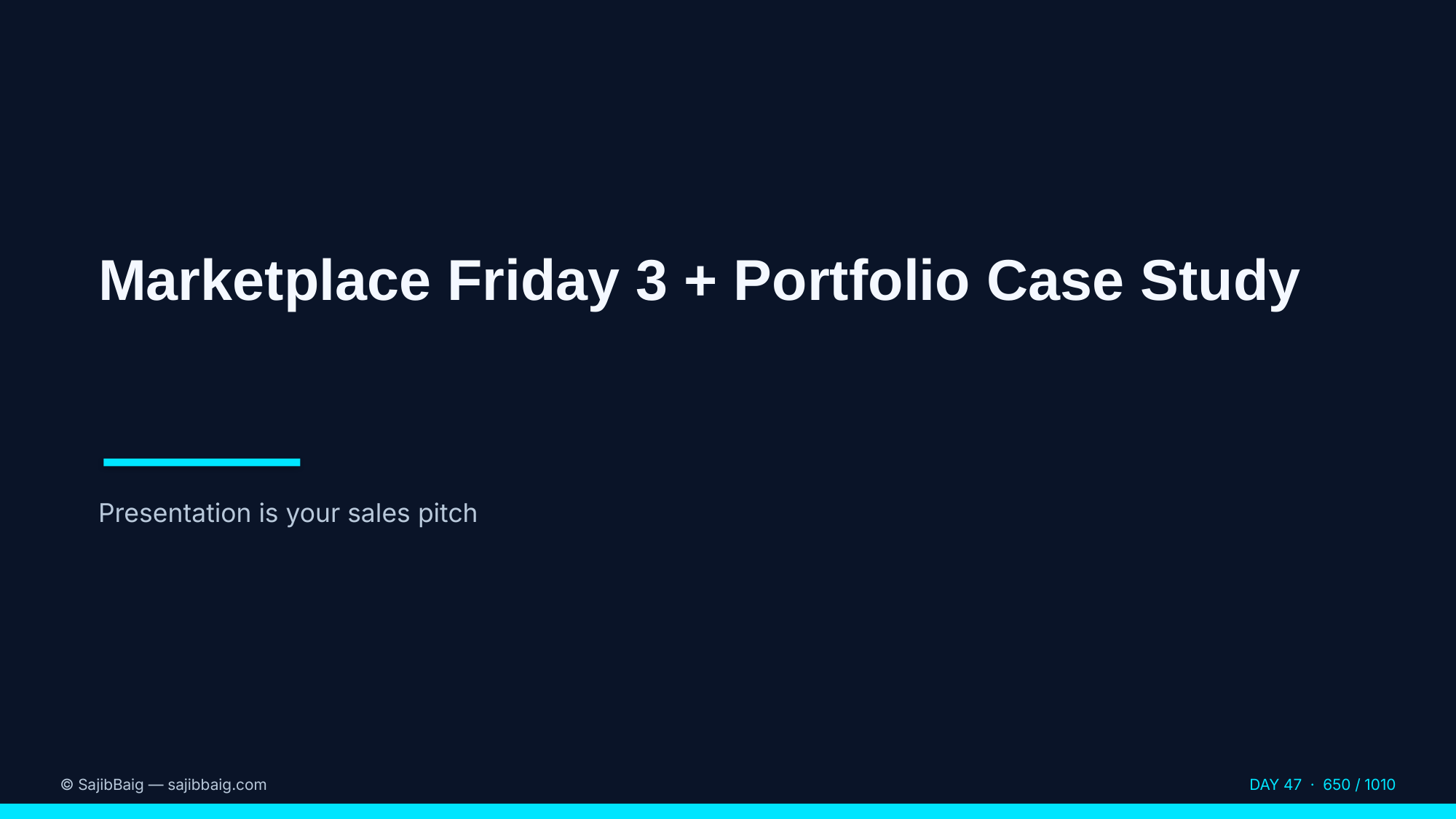

Marketplace Friday 3 + Portfolio Case Study

Presentation is your sales pitch
© SajibBaig — sajibbaig.com
DAY 47  ·  650 / 1010